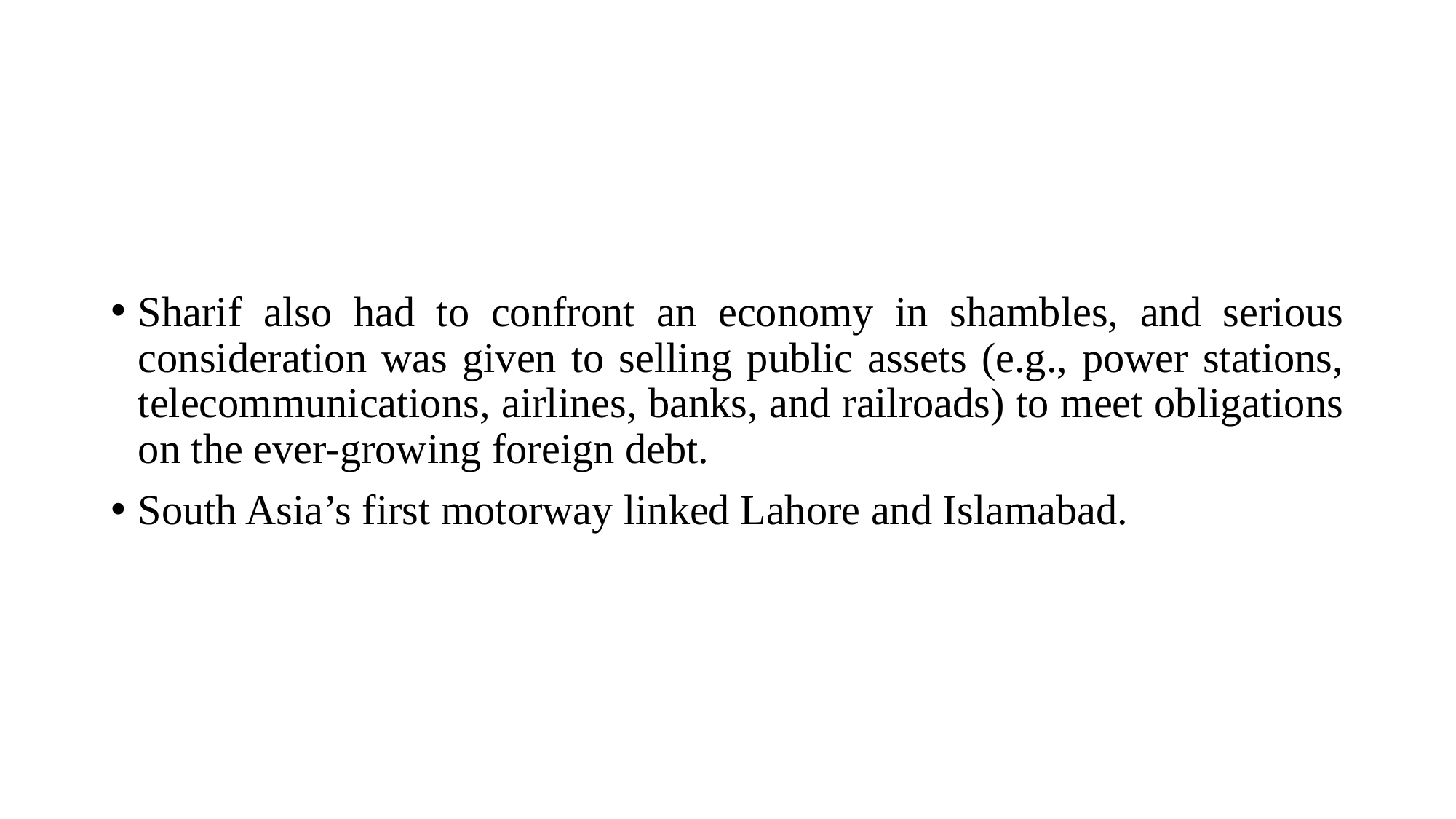

Sharif also had to confront an economy in shambles, and serious consideration was given to selling public assets (e.g., power stations, telecommunications, airlines, banks, and railroads) to meet obligations on the ever-growing foreign debt.
South Asia’s first motorway linked Lahore and Islamabad.